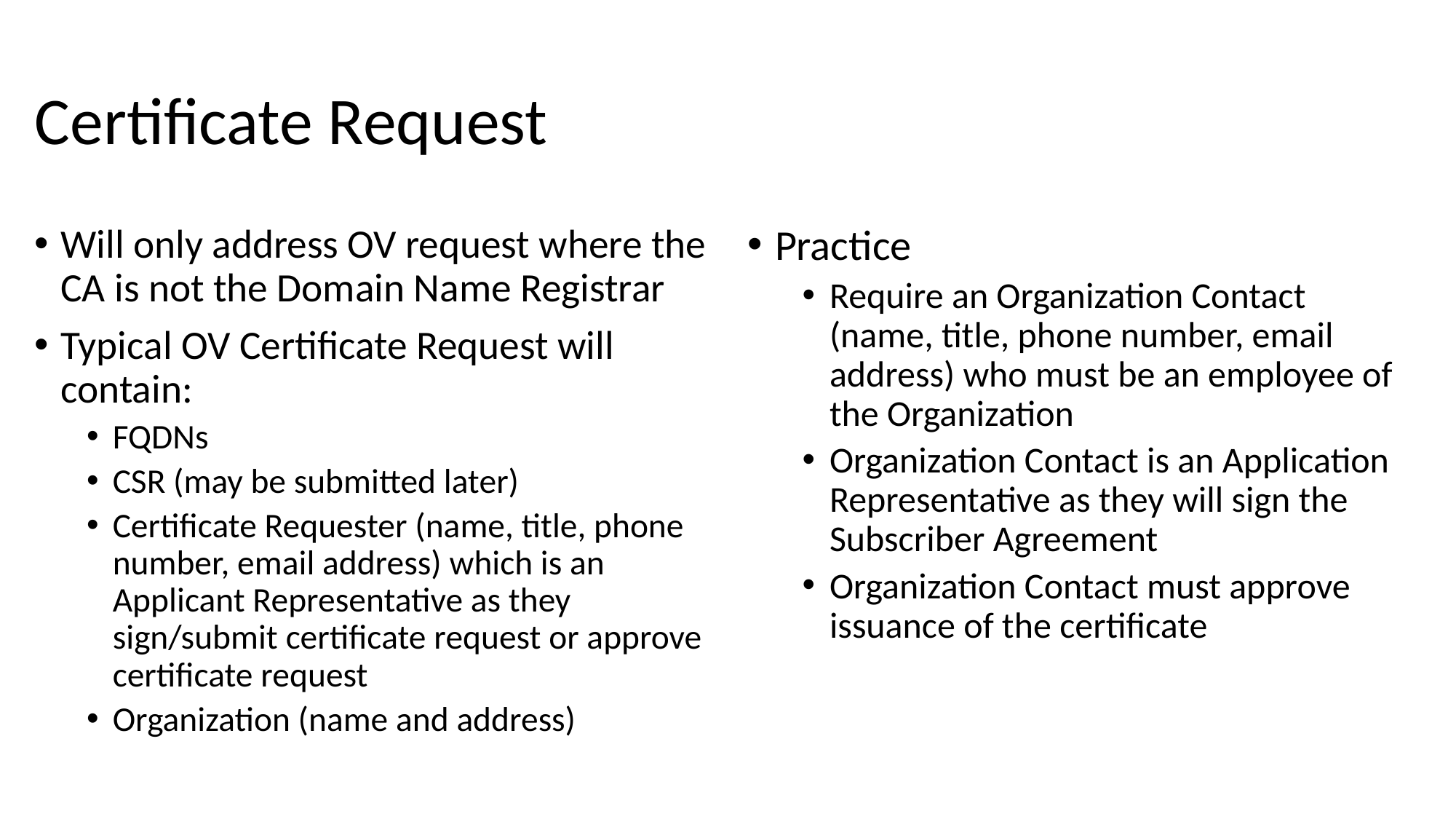

# Certificate Request
Will only address OV request where the CA is not the Domain Name Registrar
Typical OV Certificate Request will contain:
FQDNs
CSR (may be submitted later)
Certificate Requester (name, title, phone number, email address) which is an Applicant Representative as they sign/submit certificate request or approve certificate request
Organization (name and address)
Practice
Require an Organization Contact (name, title, phone number, email address) who must be an employee of the Organization
Organization Contact is an Application Representative as they will sign the Subscriber Agreement
Organization Contact must approve issuance of the certificate